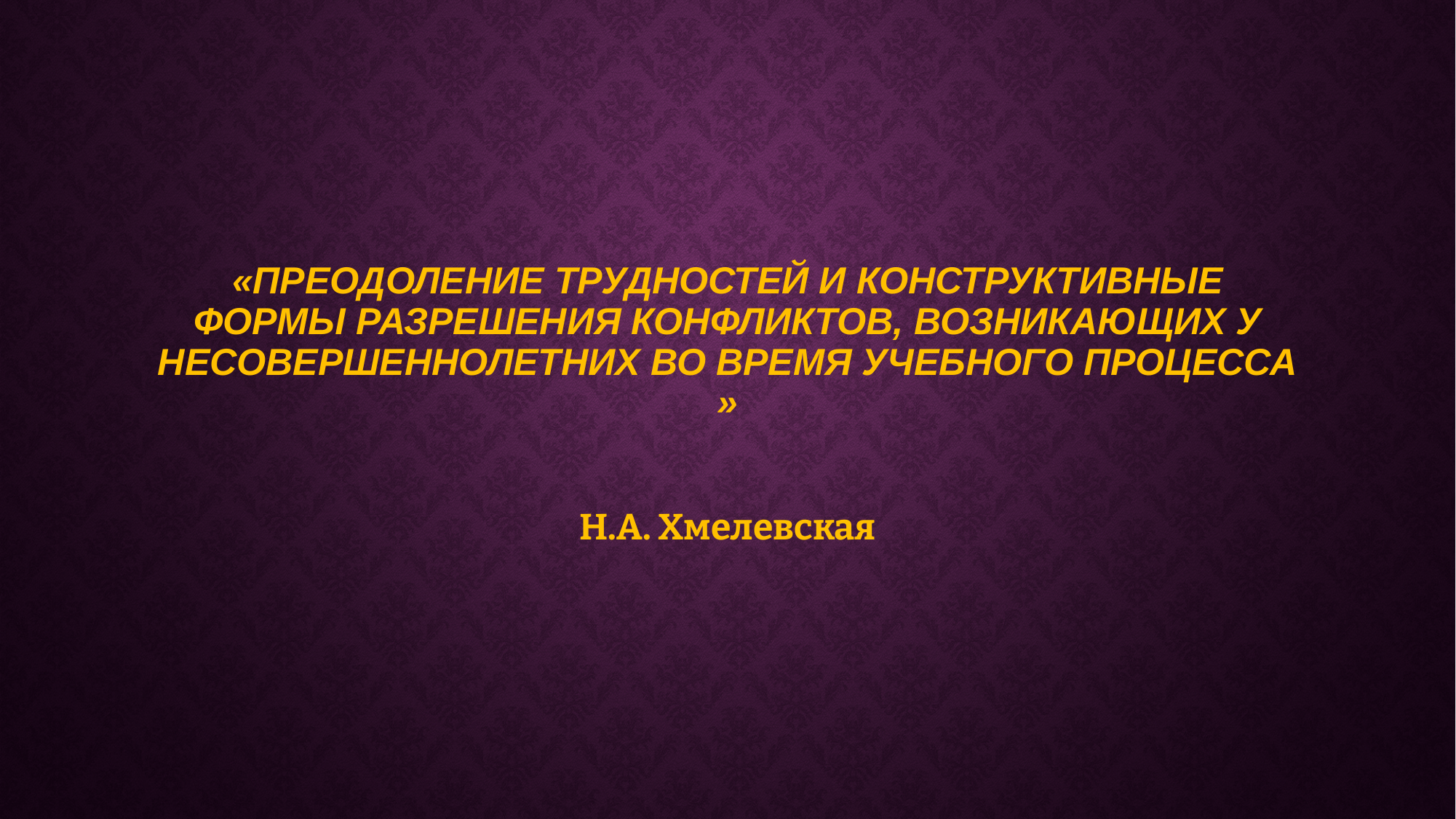

# «ПреОДоЛЕНиЕ ТРУДНОСТЕЙ И КОНСТРУКТИВНЫЕ ФОРМЫ РАЗРЕШЕНИЯ КОНФЛИКТОВ, ВОЗНИКАЮЩИХ У НЕСОВЕРШЕННОЛЕТНИХ ВО ВРЕМЯ УЧЕБНОГО ПРОЦЕССА »

Н.А. Хмелевская